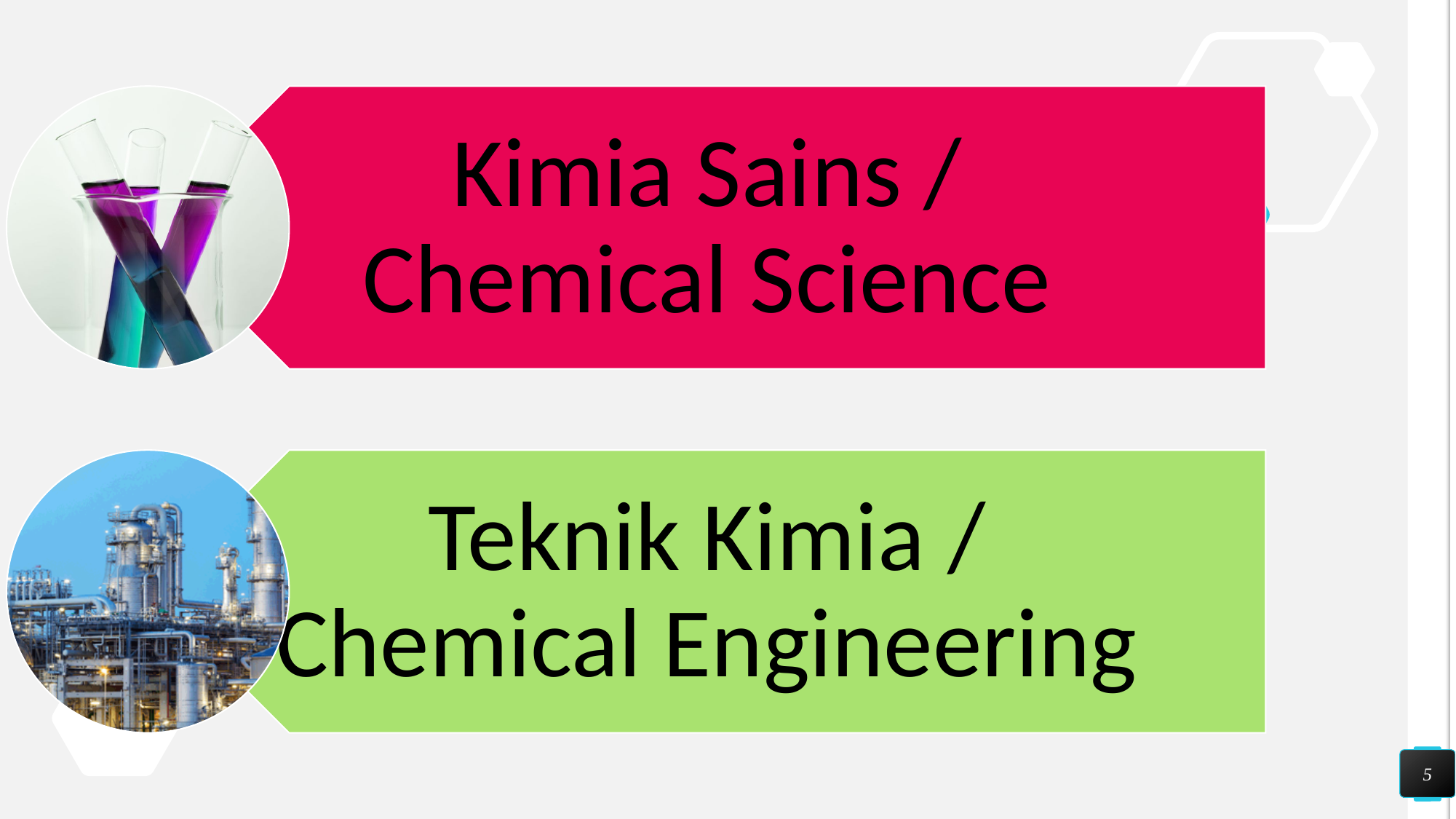

Kimia Sains / Chemical Science
Teknik Kimia / Chemical Engineering
5